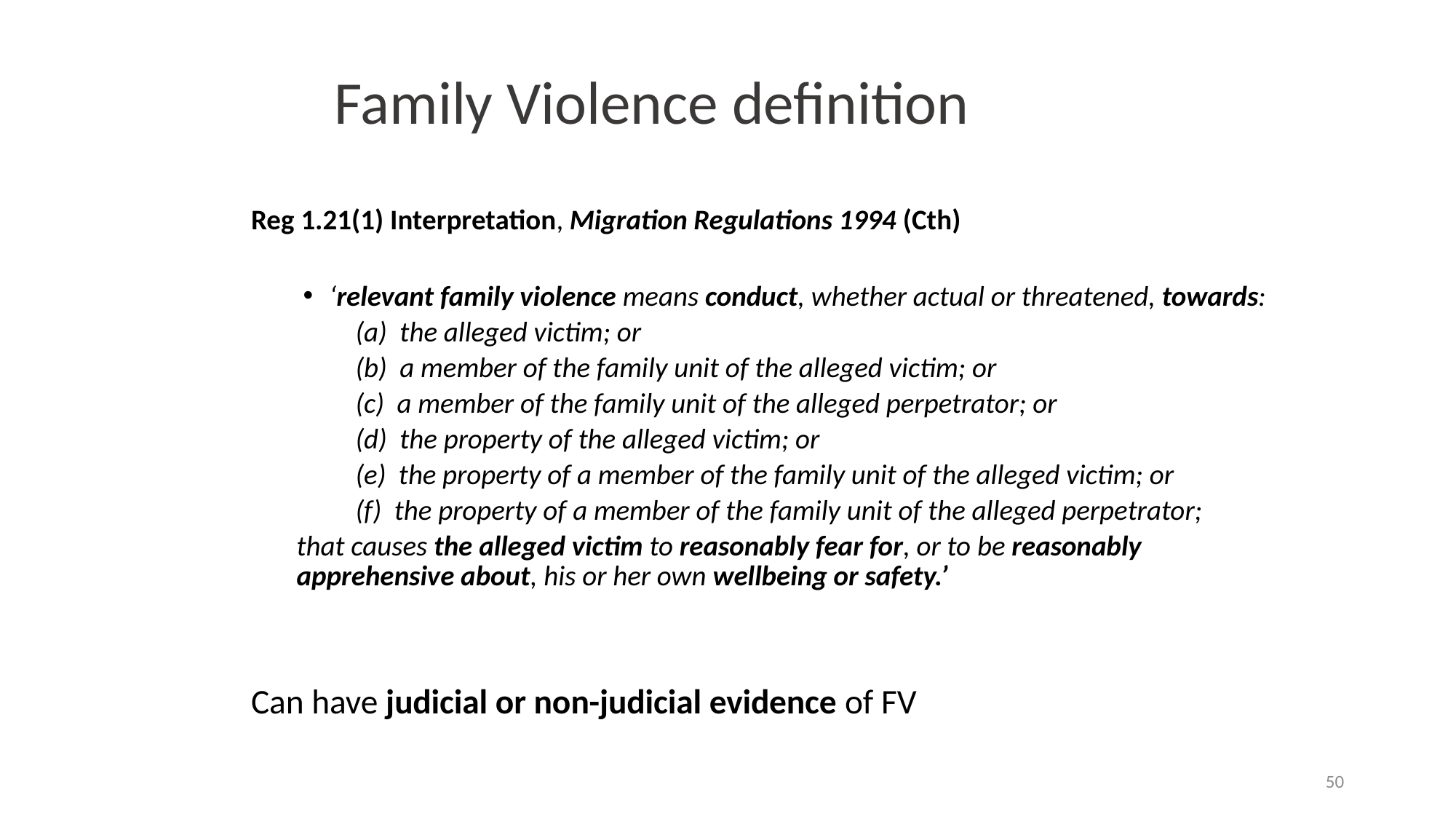

Family Violence definition
Reg 1.21(1) Interpretation, Migration Regulations 1994 (Cth)

‘relevant family violence means conduct, whether actual or threatened, towards:
(a)  the alleged victim; or
(b)  a member of the family unit of the alleged victim; or
(c)  a member of the family unit of the alleged perpetrator; or
(d)  the property of the alleged victim; or
(e)  the property of a member of the family unit of the alleged victim; or
(f)  the property of a member of the family unit of the alleged perpetrator;
that causes the alleged victim to reasonably fear for, or to be reasonably apprehensive about, his or her own wellbeing or safety.’

Can have judicial or non-judicial evidence of FV
50